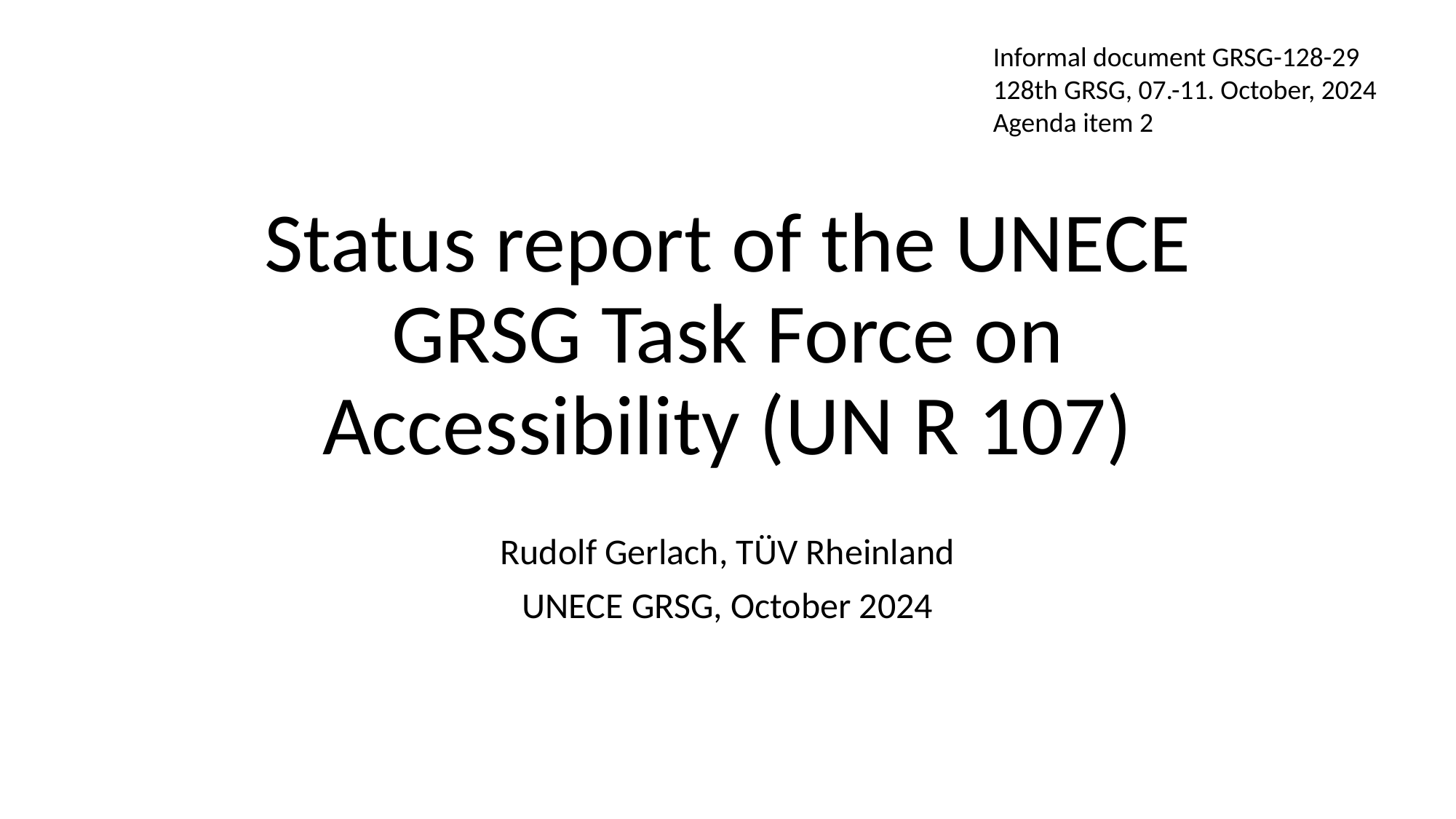

Informal document GRSG-128-29
128th GRSG, 07.-11. October, 2024
Agenda item 2
# Status report of the UNECE GRSG Task Force on Accessibility (UN R 107)
Rudolf Gerlach, TÜV Rheinland
UNECE GRSG, October 2024